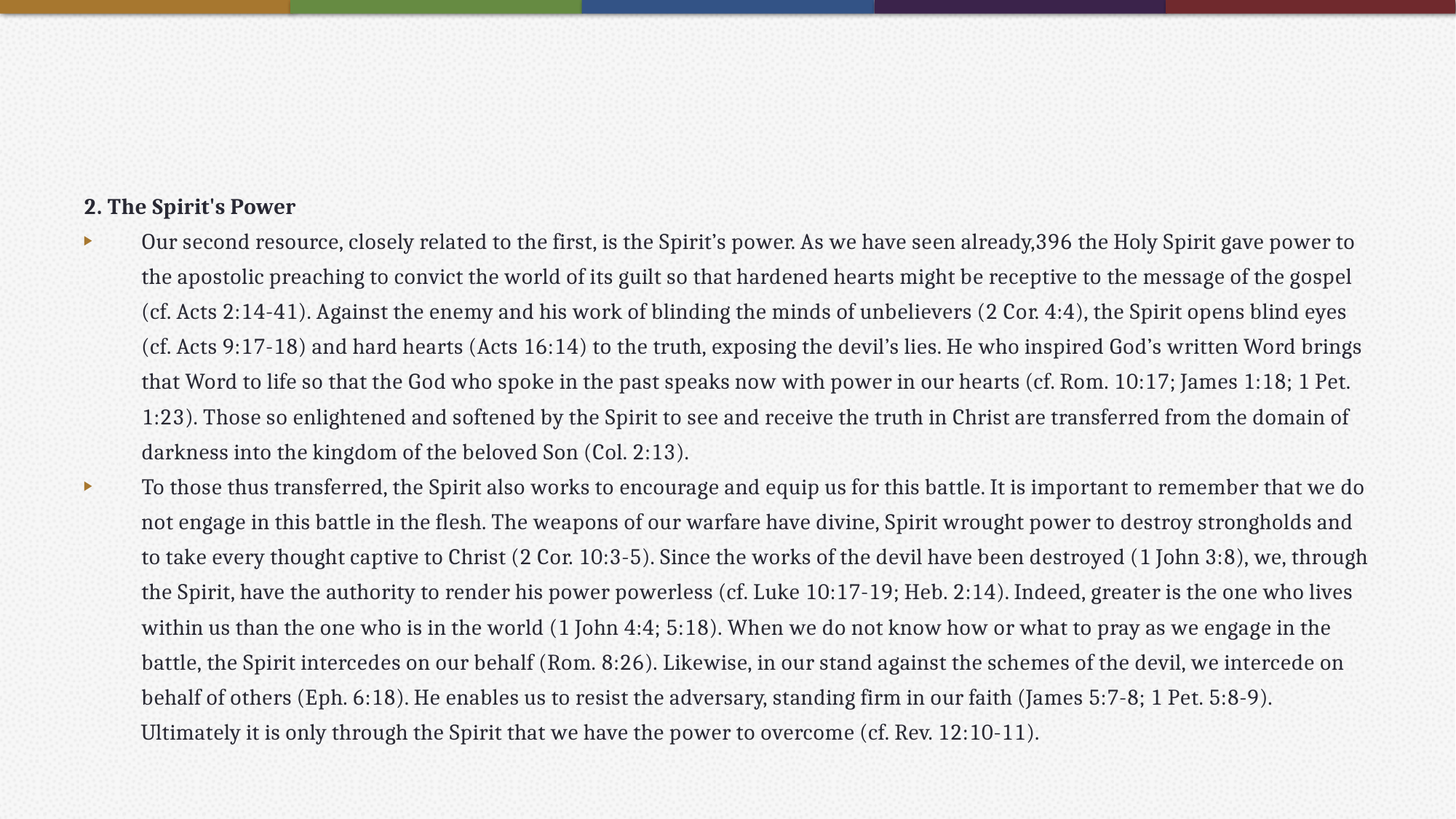

#
2. The Spirit's Power
Our second resource, closely related to the first, is the Spirit’s power. As we have seen already,396 the Holy Spirit gave power to the apostolic preaching to convict the world of its guilt so that hardened hearts might be receptive to the message of the gospel (cf. Acts 2:14-41). Against the enemy and his work of blinding the minds of unbelievers (2 Cor. 4:4), the Spirit opens blind eyes (cf. Acts 9:17-18) and hard hearts (Acts 16:14) to the truth, exposing the devil’s lies. He who inspired God’s written Word brings that Word to life so that the God who spoke in the past speaks now with power in our hearts (cf. Rom. 10:17; James 1:18; 1 Pet. 1:23). Those so enlightened and softened by the Spirit to see and receive the truth in Christ are transferred from the domain of darkness into the kingdom of the beloved Son (Col. 2:13).
To those thus transferred, the Spirit also works to encourage and equip us for this battle. It is important to remember that we do not engage in this battle in the flesh. The weapons of our warfare have divine, Spirit wrought power to destroy strongholds and to take every thought captive to Christ (2 Cor. 10:3-5). Since the works of the devil have been destroyed (1 John 3:8), we, through the Spirit, have the authority to render his power powerless (cf. Luke 10:17-19; Heb. 2:14). Indeed, greater is the one who lives within us than the one who is in the world (1 John 4:4; 5:18). When we do not know how or what to pray as we engage in the battle, the Spirit intercedes on our behalf (Rom. 8:26). Likewise, in our stand against the schemes of the devil, we intercede on behalf of others (Eph. 6:18). He enables us to resist the adversary, standing firm in our faith (James 5:7-8; 1 Pet. 5:8-9). Ultimately it is only through the Spirit that we have the power to overcome (cf. Rev. 12:10-11).